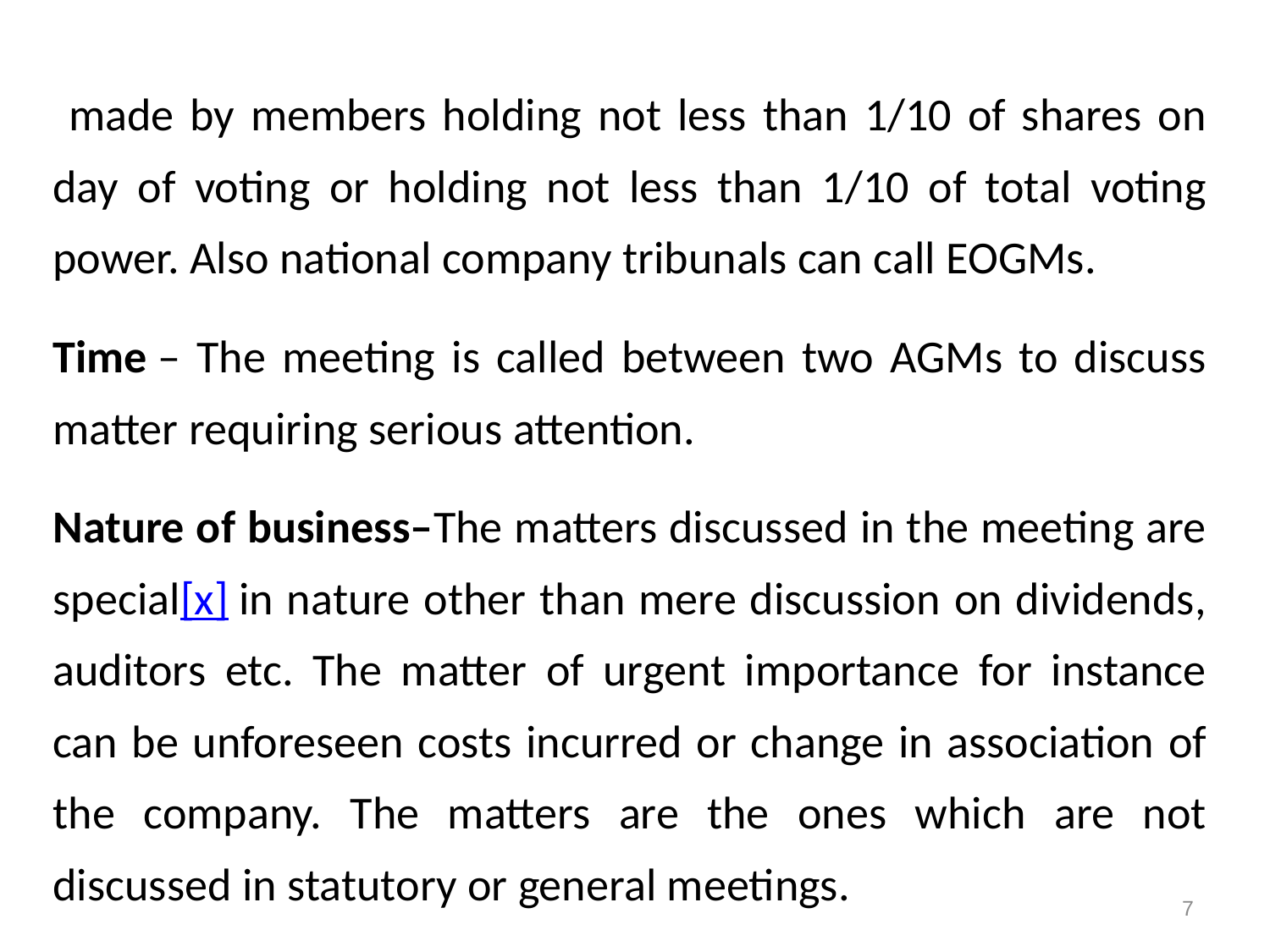

made by members holding not less than 1/10 of shares on day of voting or holding not less than 1/10 of total voting power. Also national company tribunals can call EOGMs.

Time – The meeting is called between two AGMs to discuss matter requiring serious attention.

Nature of business–The matters discussed in the meeting are special[x] in nature other than mere discussion on dividends, auditors etc. The matter of urgent importance for instance can be unforeseen costs incurred or change in association of the company. The matters are the ones which are not discussed in statutory or general meetings.
7